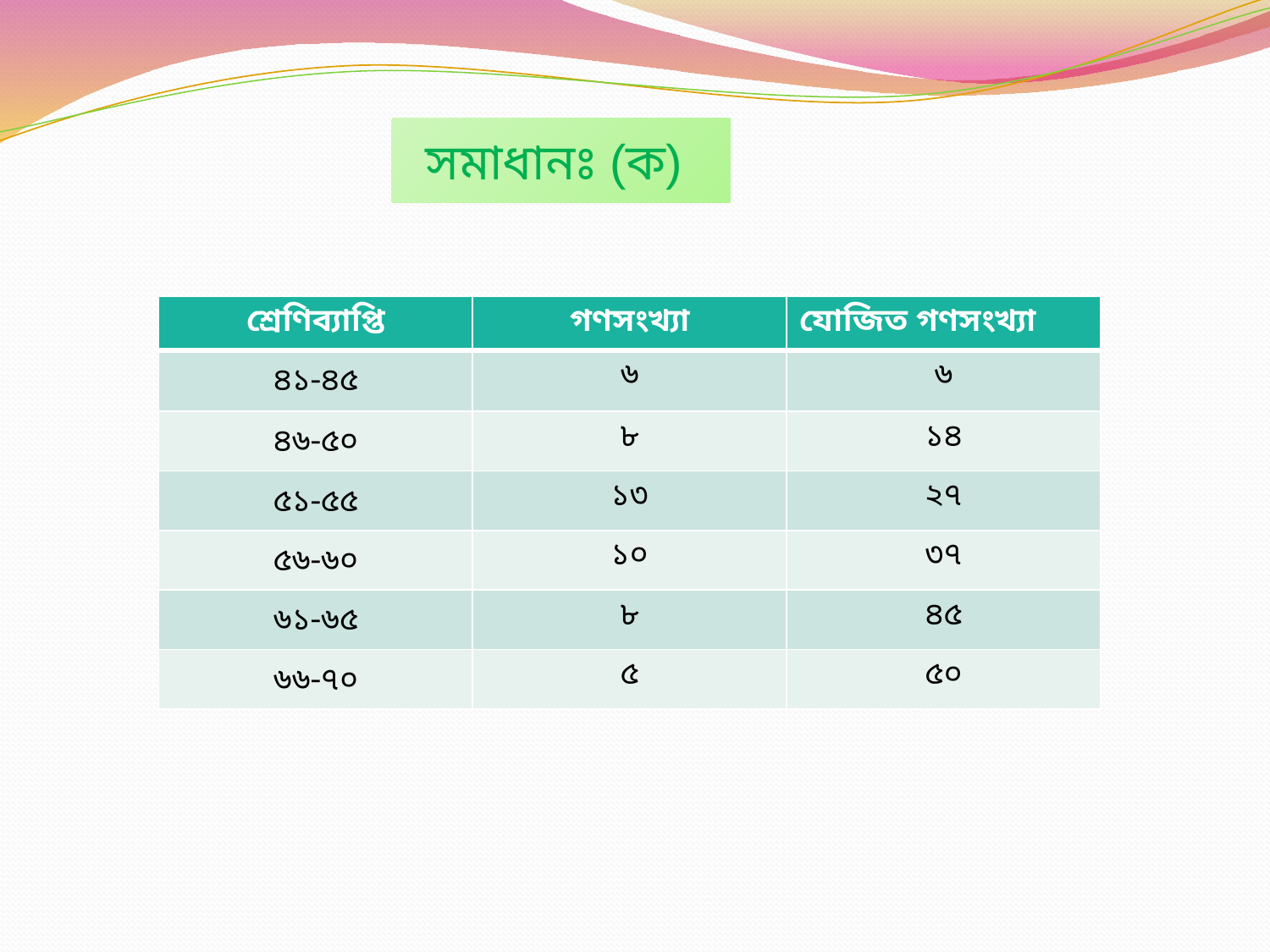

সমাধানঃ (ক)
|  |
| --- |
|  |
|  |
|  |
|  |
|  |
|  |
| শ্রেণিব্যাপ্তি | গণসংখ্যা | যোজিত গণসংখ্যা |
| --- | --- | --- |
| ৪১-৪৫ | ৬ | ৬ |
| ৪৬-৫০ | ৮ | ১৪ |
| ৫১-৫৫ | ১৩ | ২৭ |
| ৫৬-৬০ | ১০ | ৩৭ |
| ৬১-৬৫ | ৮ | ৪৫ |
| ৬৬-৭০ | ৫ | ৫০ |